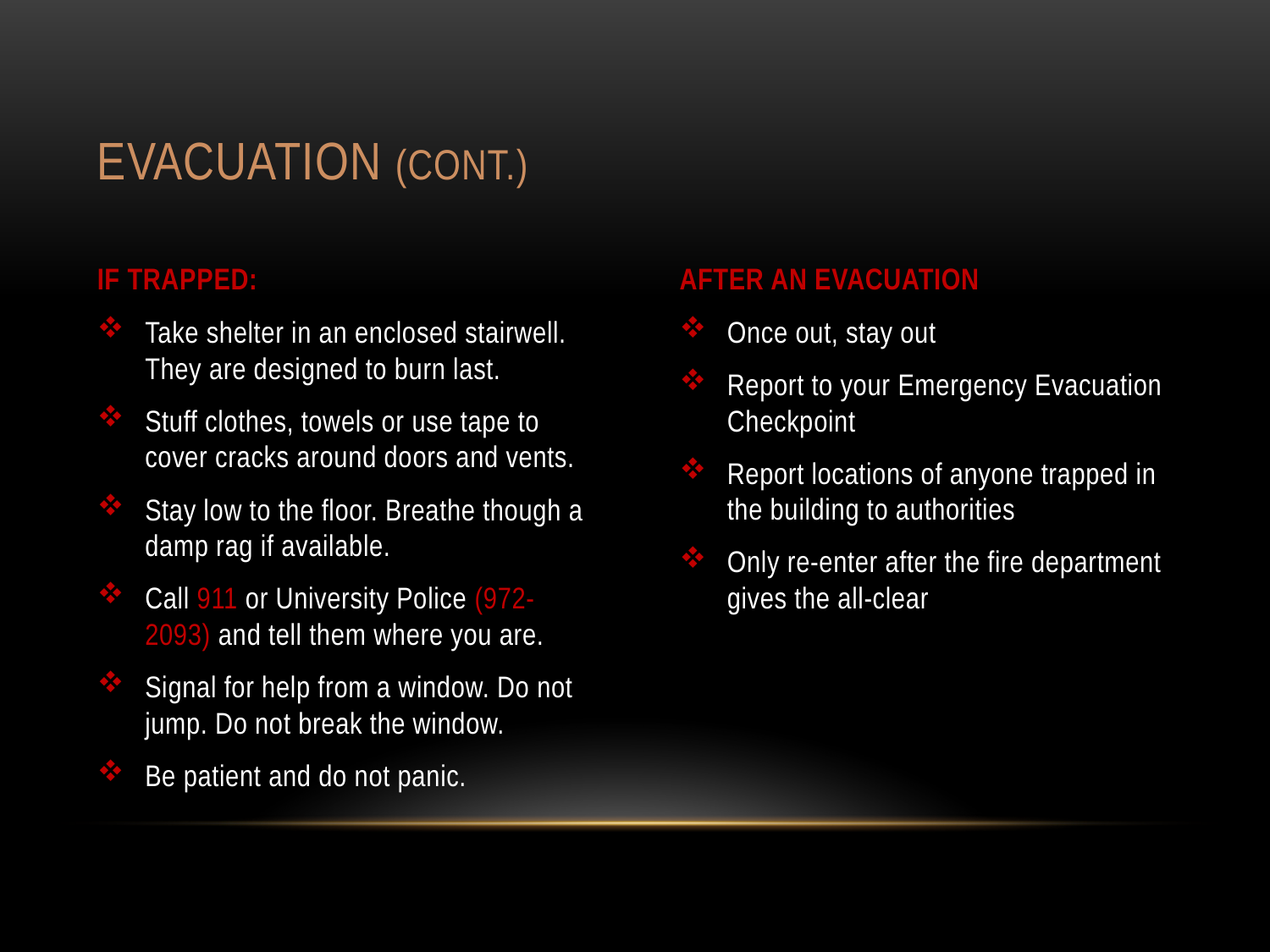

# EVACUATION (cont.)
IF TRAPPED:
AFTER AN EVACUATION
Take shelter in an enclosed stairwell. They are designed to burn last.
Stuff clothes, towels or use tape to cover cracks around doors and vents.
Stay low to the floor. Breathe though a damp rag if available.
Call 911 or University Police (972-2093) and tell them where you are.
Signal for help from a window. Do not jump. Do not break the window.
Be patient and do not panic.

Once out, stay out
Report to your Emergency Evacuation Checkpoint
Report locations of anyone trapped in the building to authorities
Only re-enter after the fire department gives the all-clear